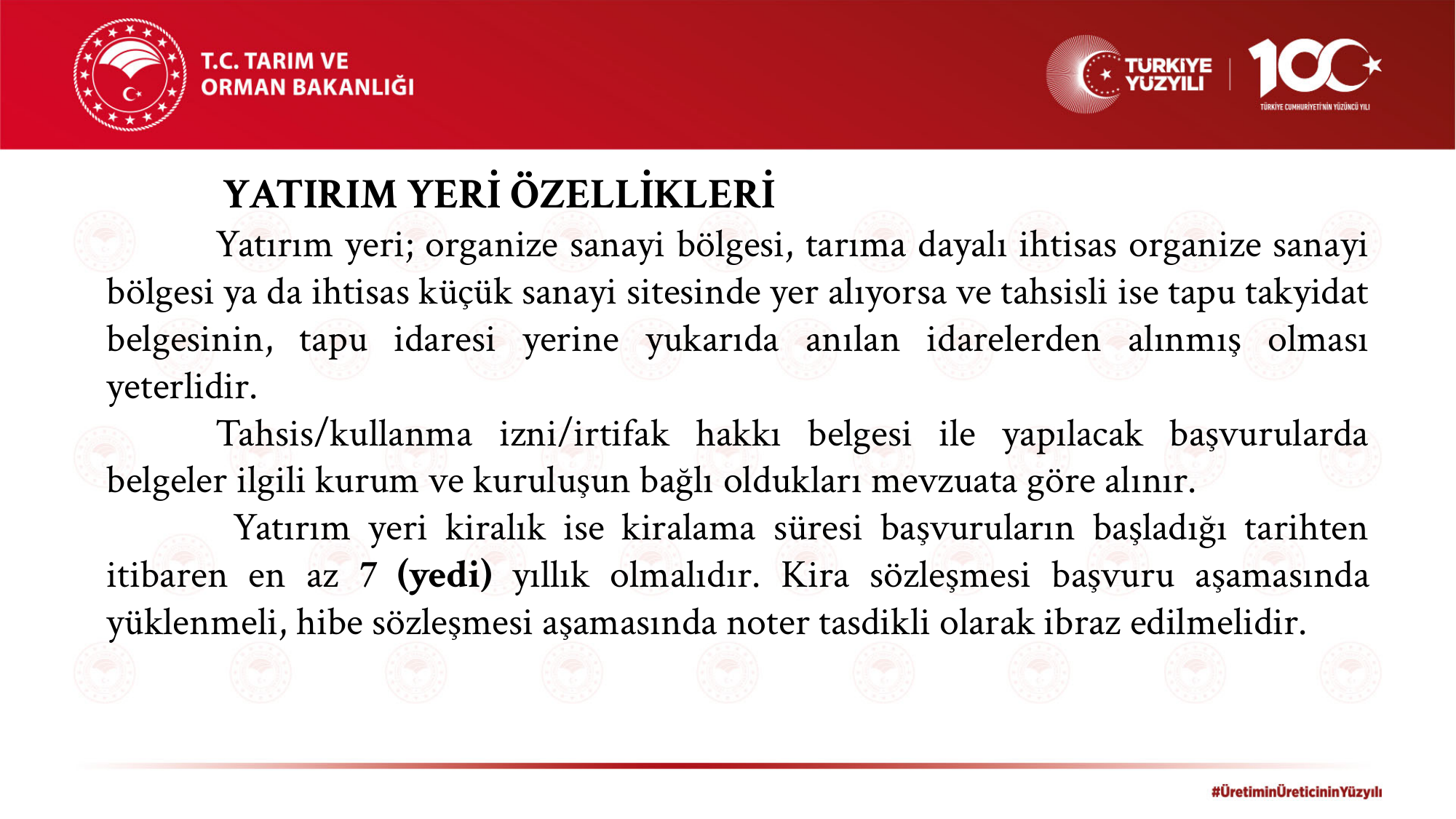

YATIRIM YERİ ÖZELLİKLERİ
	Yatırım yeri; organize sanayi bölgesi, tarıma dayalı ihtisas organize sanayi bölgesi ya da ihtisas küçük sanayi sitesinde yer alıyorsa ve tahsisli ise tapu takyidat belgesinin, tapu idaresi yerine yukarıda anılan idarelerden alınmış olması yeterlidir.
	Tahsis/kullanma izni/irtifak hakkı belgesi ile yapılacak başvurularda belgeler ilgili kurum ve kuruluşun bağlı oldukları mevzuata göre alınır.
	 Yatırım yeri kiralık ise kiralama süresi başvuruların başladığı tarihten itibaren en az 7 (yedi) yıllık olmalıdır. Kira sözleşmesi başvuru aşamasında yüklenmeli, hibe sözleşmesi aşamasında noter tasdikli olarak ibraz edilmelidir.